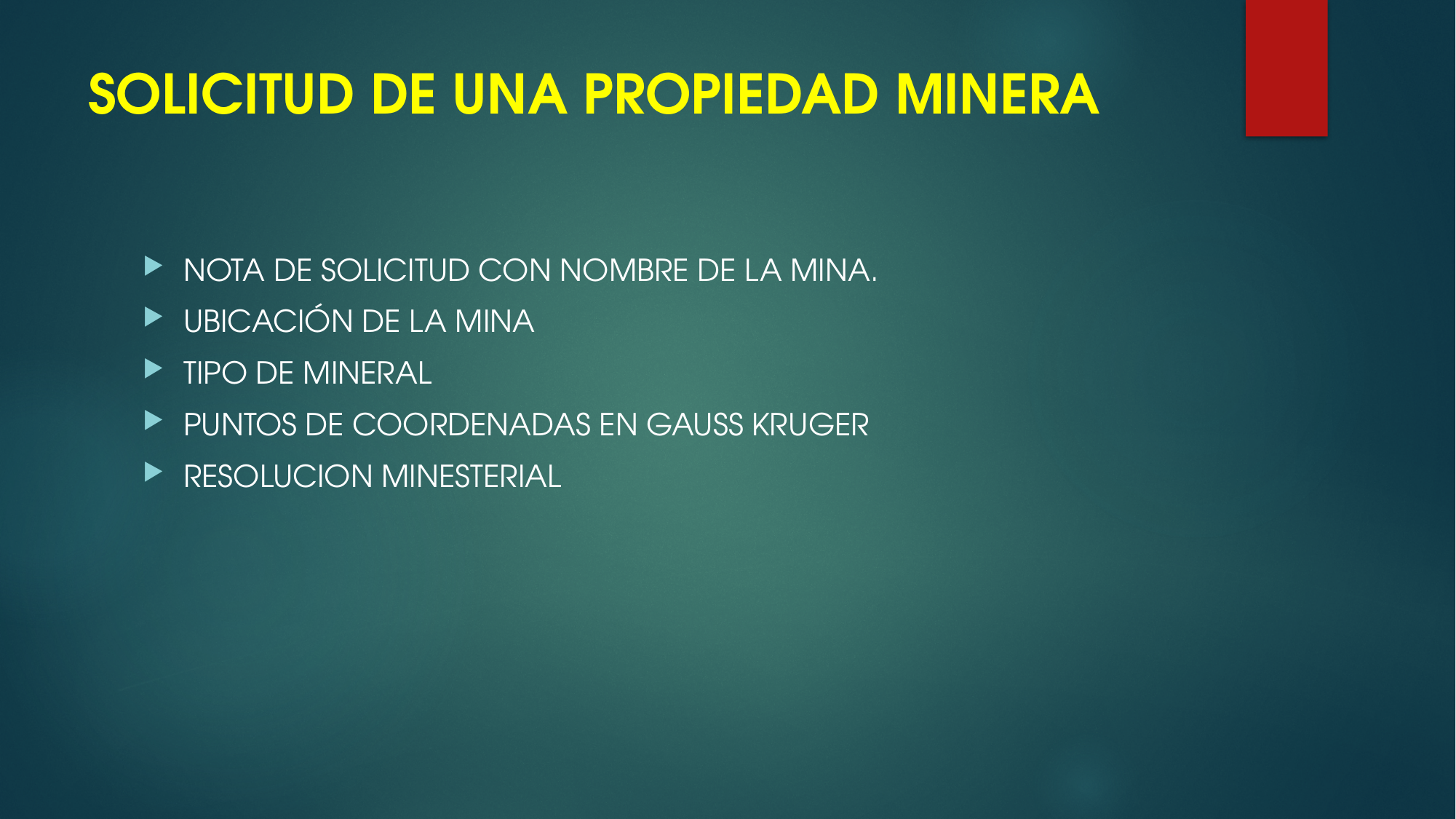

# SOLICITUD DE UNA PROPIEDAD MINERA
NOTA DE SOLICITUD CON NOMBRE DE LA MINA.
UBICACIÓN DE LA MINA
TIPO DE MINERAL
PUNTOS DE COORDENADAS EN GAUSS KRUGER
RESOLUCION MINESTERIAL